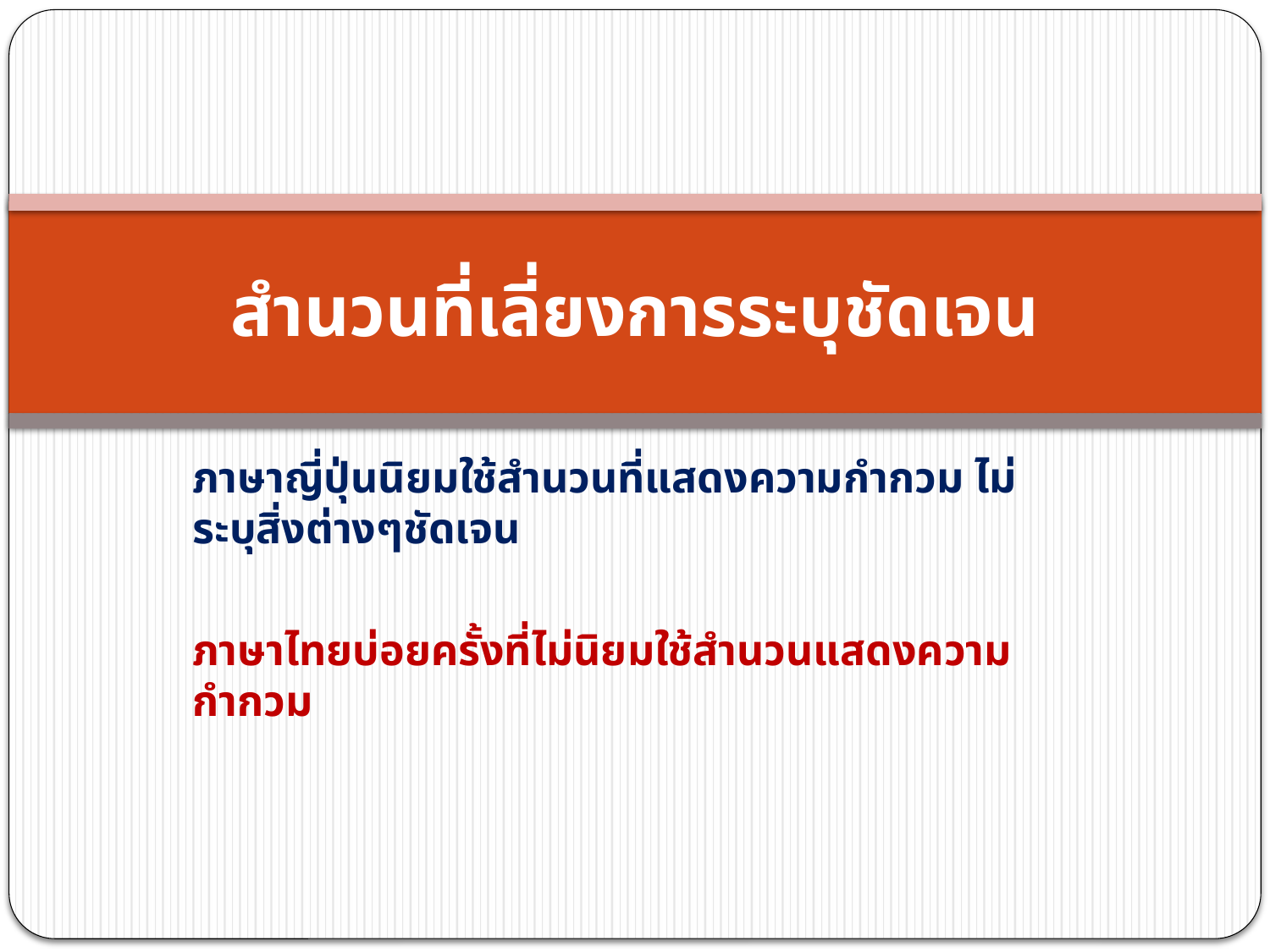

# สำนวนที่เลี่ยงการระบุชัดเจน
ภาษาญี่ปุ่นนิยมใช้สำนวนที่แสดงความกำกวม ไม่ระบุสิ่งต่างๆชัดเจน

ภาษาไทยบ่อยครั้งที่ไม่นิยมใช้สำนวนแสดงความกำกวม